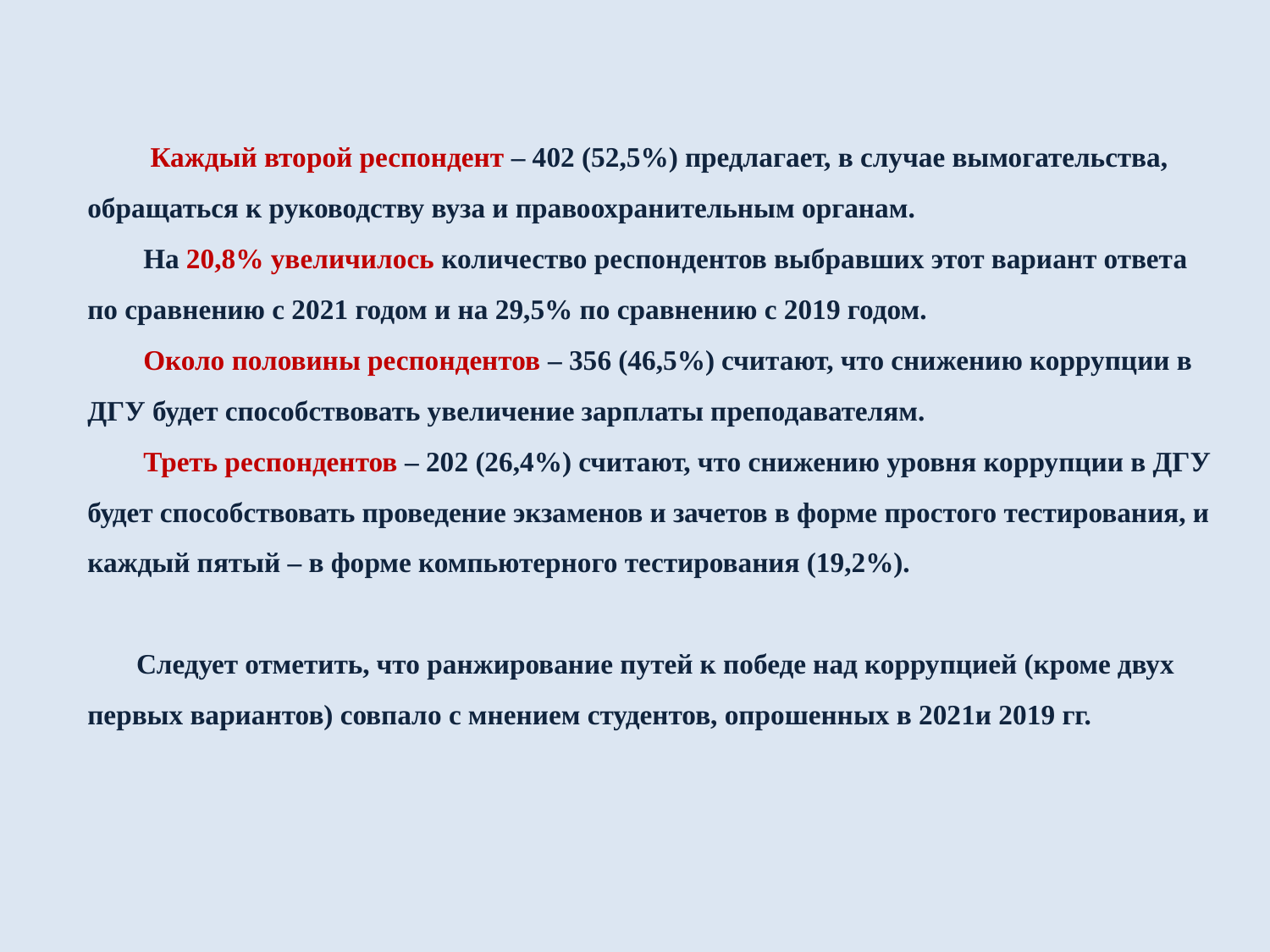

Каждый второй респондент – 402 (52,5%) предлагает, в случае вымогательства, обращаться к руководству вуза и правоохранительным органам.
        На 20,8% увеличилось количество респондентов выбравших этот вариант ответа по сравнению с 2021 годом и на 29,5% по сравнению с 2019 годом.
        Около половины респондентов – 356 (46,5%) считают, что снижению коррупции в ДГУ будет способствовать увеличение зарплаты преподавателям.
        Треть респондентов – 202 (26,4%) считают, что снижению уровня коррупции в ДГУ будет способствовать проведение экзаменов и зачетов в форме простого тестирования, и каждый пятый – в форме компьютерного тестирования (19,2%).

       Следует отметить, что ранжирование путей к победе над коррупцией (кроме двух первых вариантов) совпало с мнением студентов, опрошенных в 2021и 2019 гг.